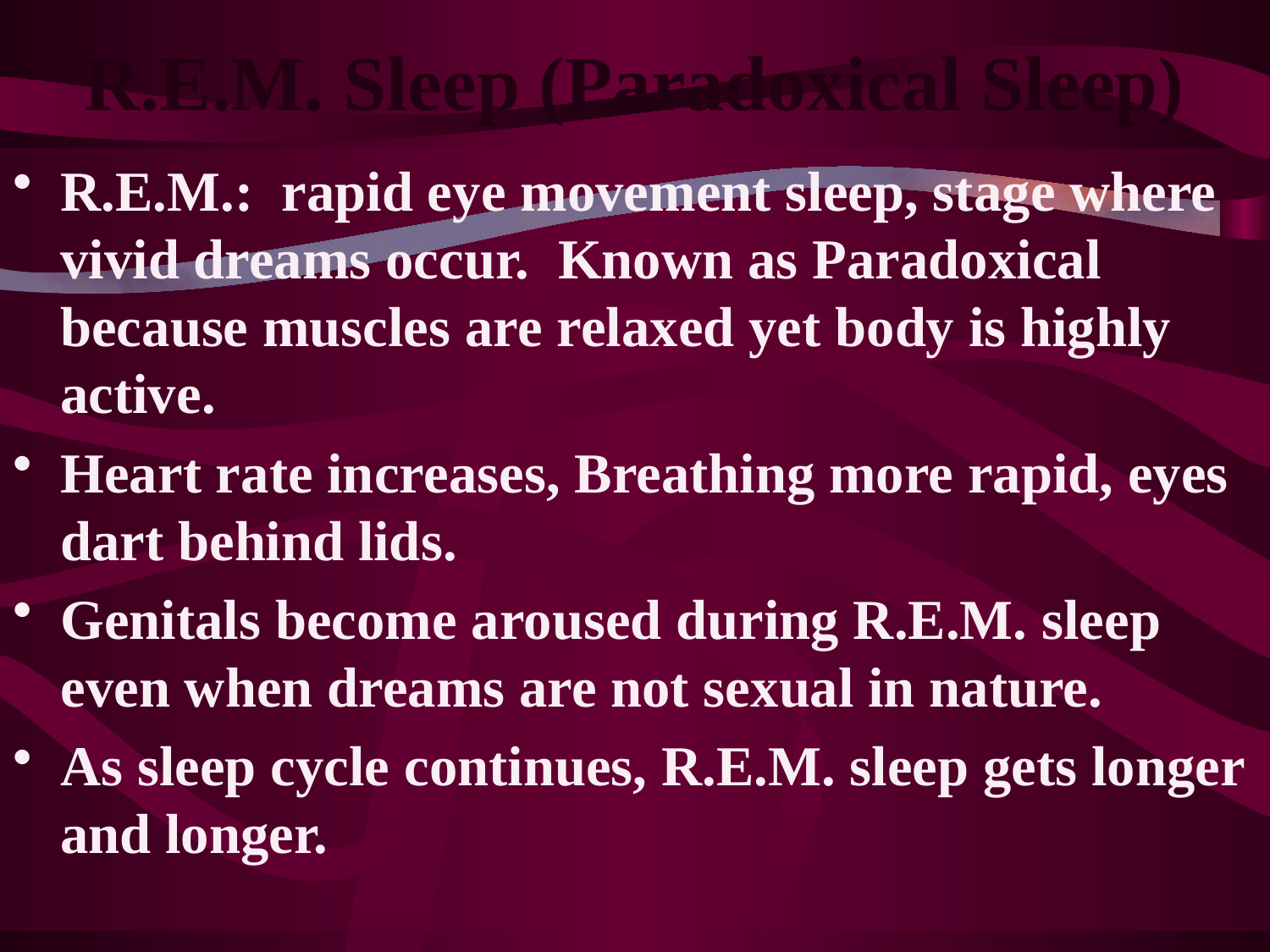

# R.E.M. Sleep (Paradoxical Sleep)
R.E.M.:  rapid eye movement sleep, stage where vivid dreams occur.  Known as Paradoxical because muscles are relaxed yet body is highly active.
Heart rate increases, Breathing more rapid, eyes dart behind lids.
Genitals become aroused during R.E.M. sleep even when dreams are not sexual in nature.
As sleep cycle continues, R.E.M. sleep gets longer and longer.